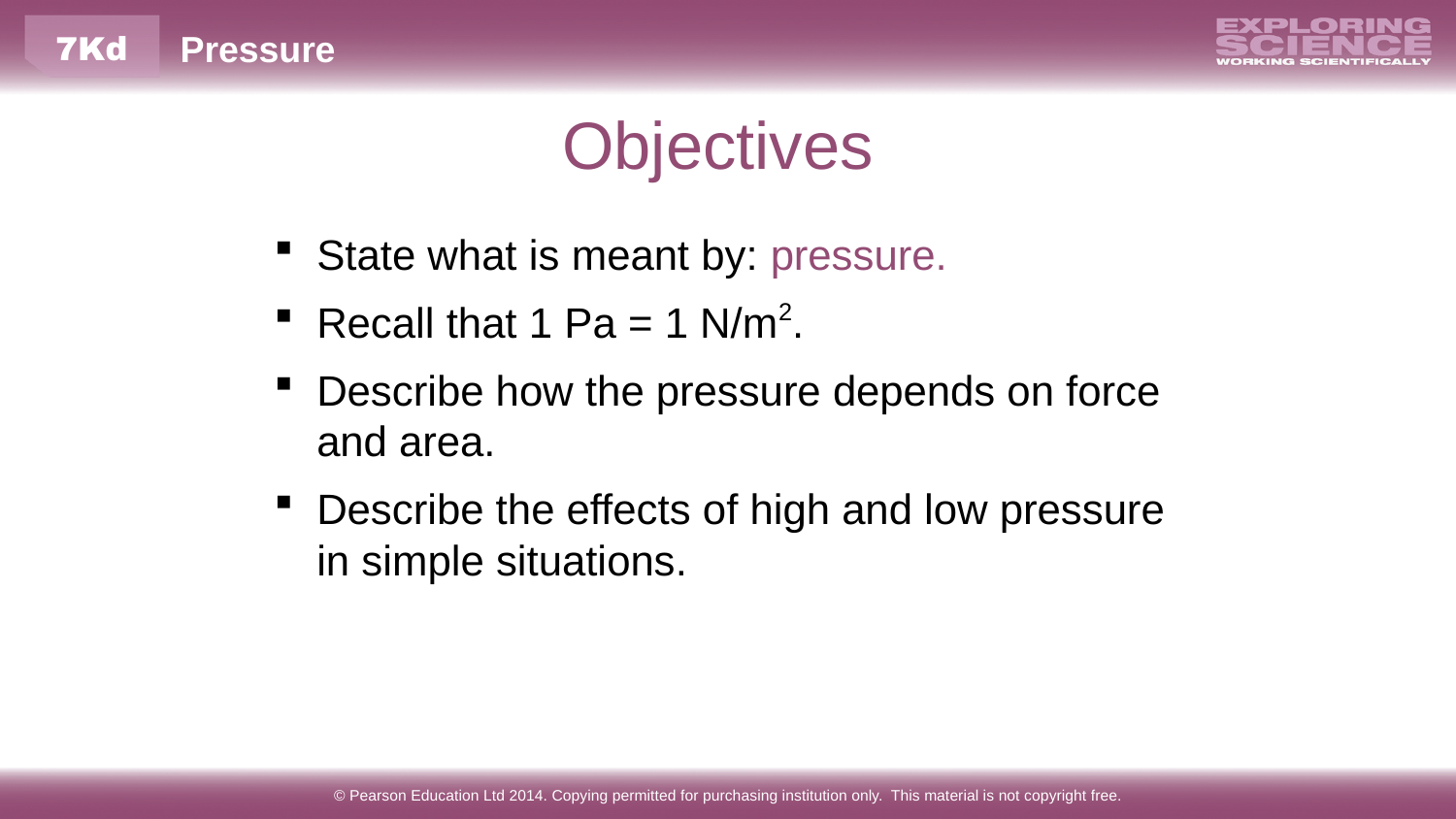

# Objectives
State what is meant by: pressure.
Recall that 1 Pa = 1 N/m2.
Describe how the pressure depends on force and area.
Describe the effects of high and low pressure in simple situations.
© Pearson Education Ltd 2014. Copying permitted for purchasing institution only.  This material is not copyright free.